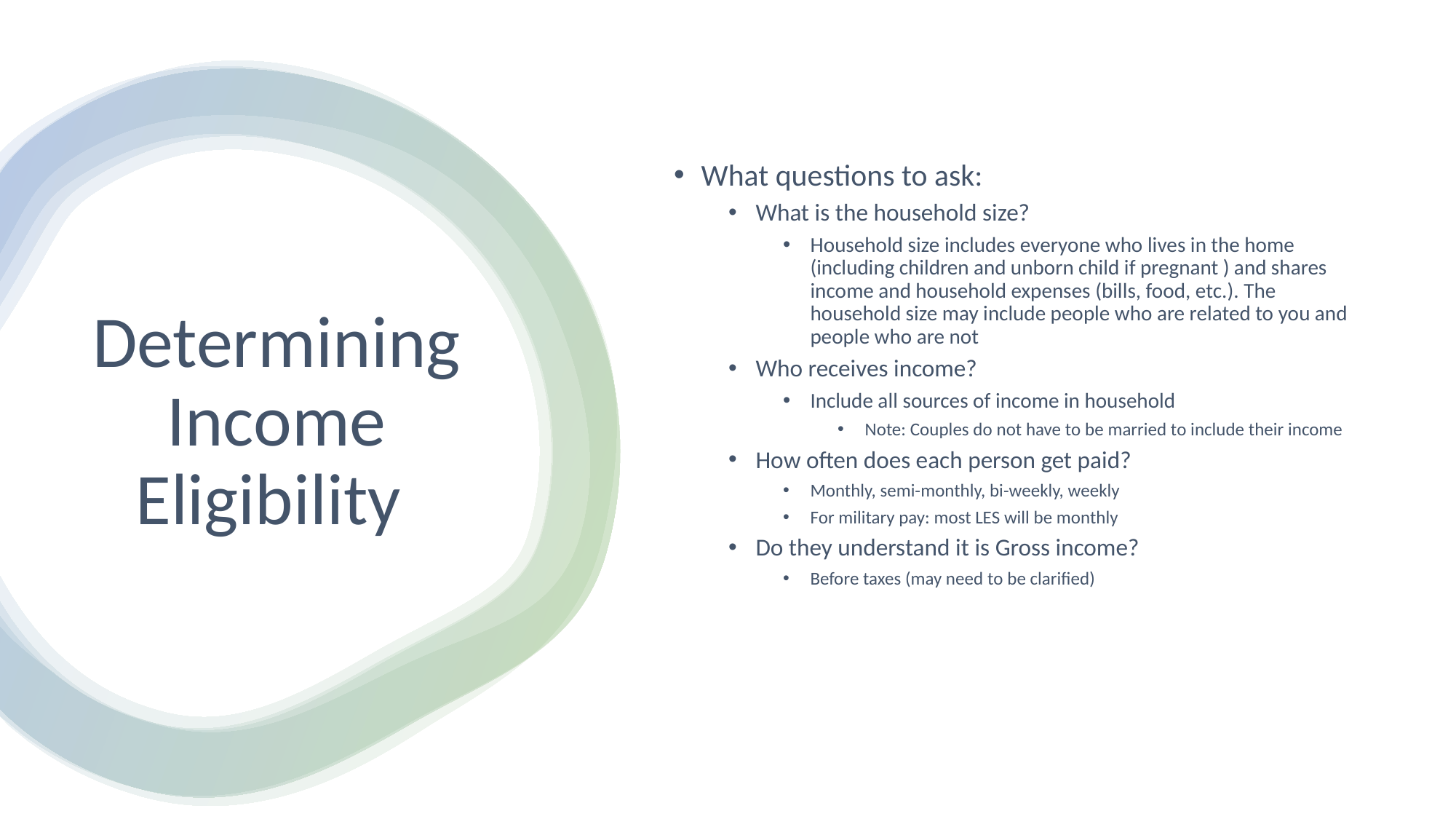

What questions to ask:
What is the household size?
Household size includes everyone who lives in the home (including children and unborn child if pregnant ) and shares income and household expenses (bills, food, etc.). The household size may include people who are related to you and people who are not
Who receives income?
Include all sources of income in household
Note: Couples do not have to be married to include their income
How often does each person get paid?
Monthly, semi-monthly, bi-weekly, weekly
For military pay: most LES will be monthly
Do they understand it is Gross income?
Before taxes (may need to be clarified)

# Determining Income Eligibility